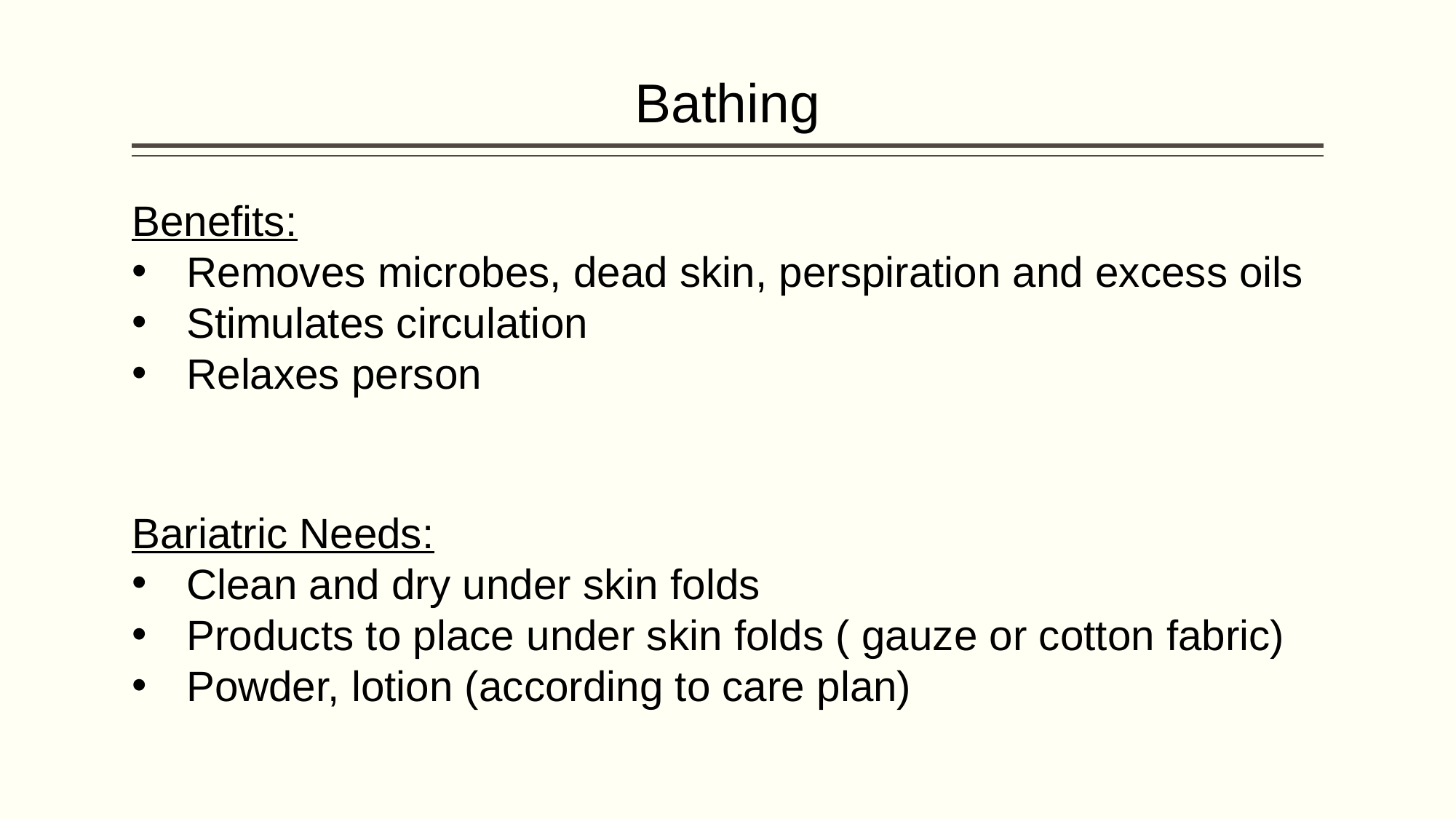

# Bathing
Benefits:
Removes microbes, dead skin, perspiration and excess oils
Stimulates circulation
Relaxes person

Bariatric Needs:
Clean and dry under skin folds
Products to place under skin folds ( gauze or cotton fabric)
Powder, lotion (according to care plan)